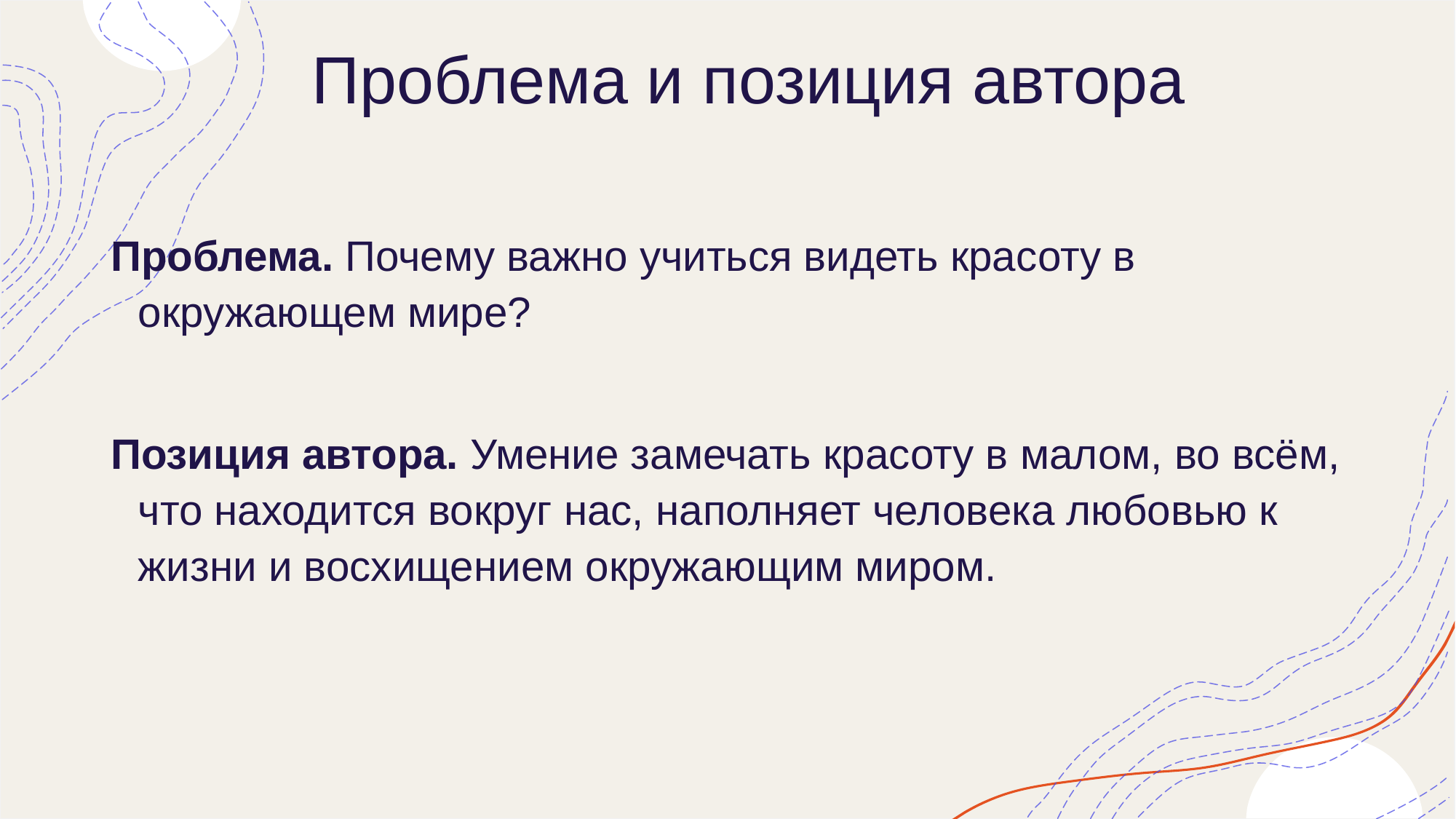

# Проблема и позиция автора
Проблема. Почему важно учиться видеть красоту в окружающем мире?

Позиция автора. Умение замечать красоту в малом, во всём, что находится вокруг нас, наполняет человека любовью к жизни и восхищением окружающим миром.